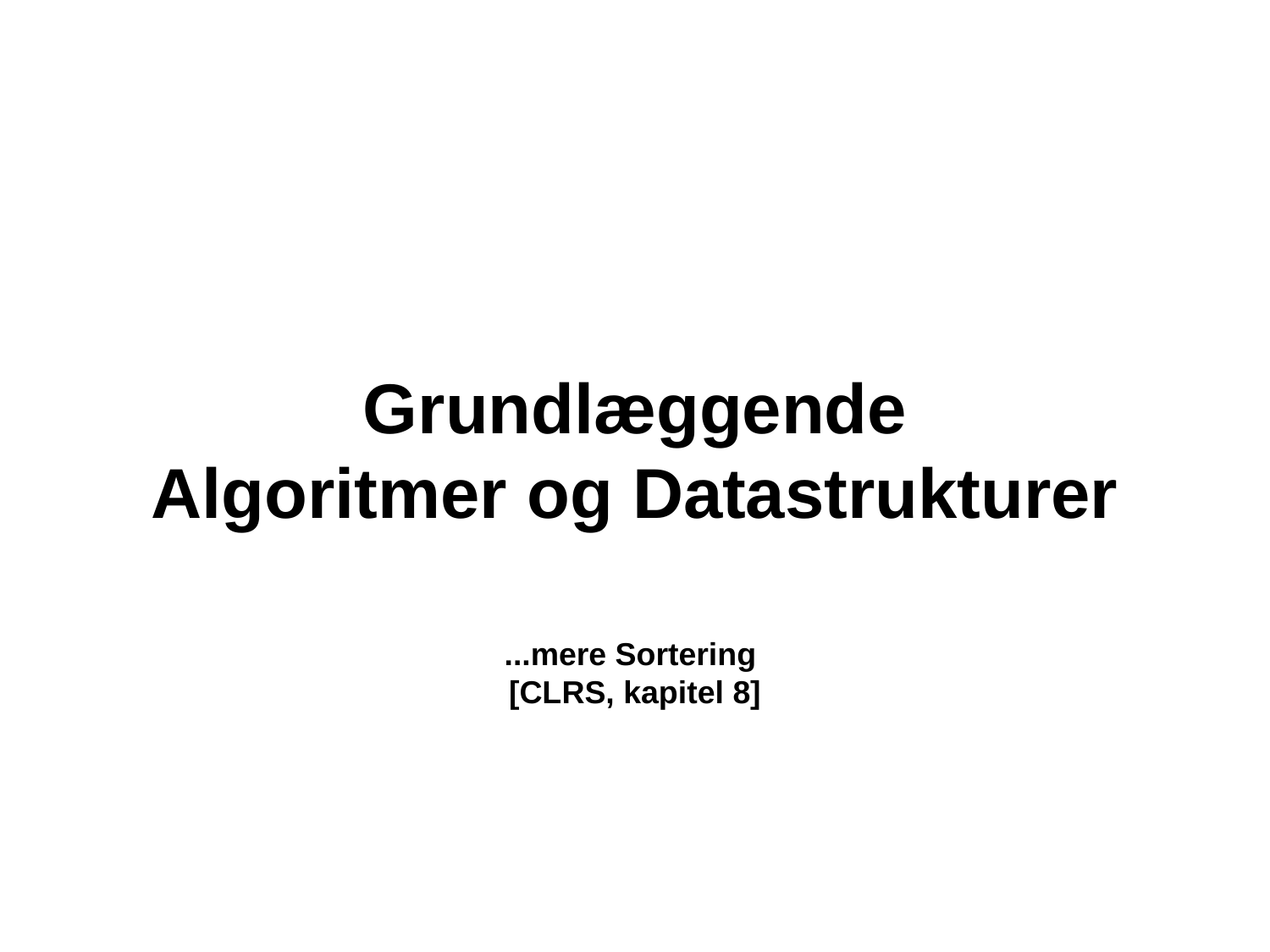

Grundlæggende
Algoritmer og Datastrukturer

...mere Sortering
[CLRS, kapitel 8]